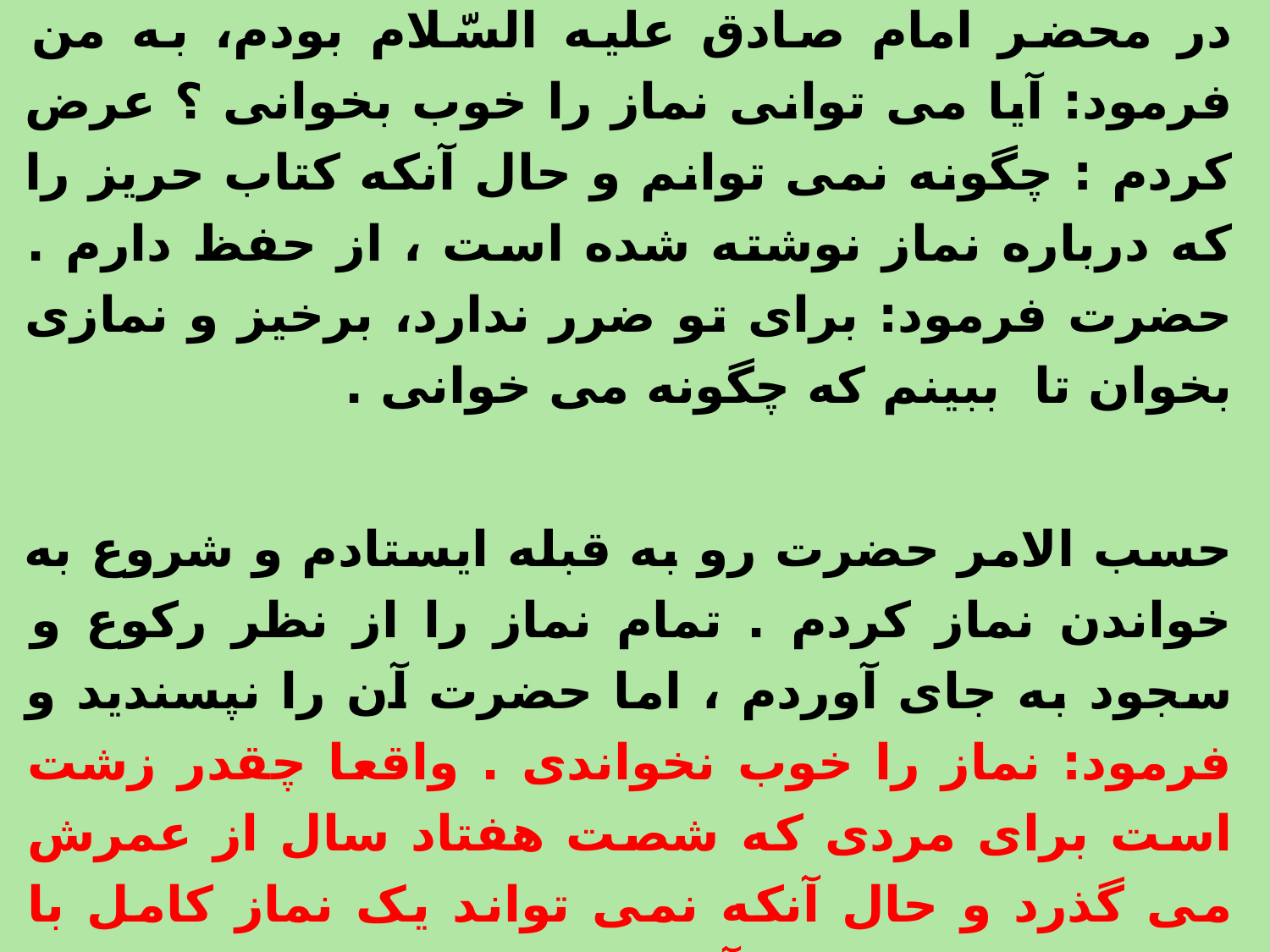

حماد بن عیسی گفت :
در محضر امام صادق علیه السّلام بودم، به من فرمود: آیا می توانی نماز را خوب بخوانی ؟ عرض کردم : چگونه نمی توانم و حال آنکه کتاب حریز را که درباره نماز نوشته شده است ، از حفظ دارم . حضرت فرمود: برای تو ضرر ندارد، برخیز و نمازی بخوان تا  ببینم که چگونه می خوانی .

حسب الامر حضرت رو به قبله ایستادم و شروع به خواندن نماز کردم . تمام نماز را از نظر رکوع و سجود به جای آوردم ، اما حضرت آن را نپسندید و فرمود: نماز را خوب نخواندی . واقعا چقدر زشت است برای مردی که شصت هفتاد سال از عمرش می گذرد و حال آنکه نمی تواند یک نماز کامل با مراعات حدود کامله آن بخواند. من خجالت کشیدم و خود را کوچک دیدم .